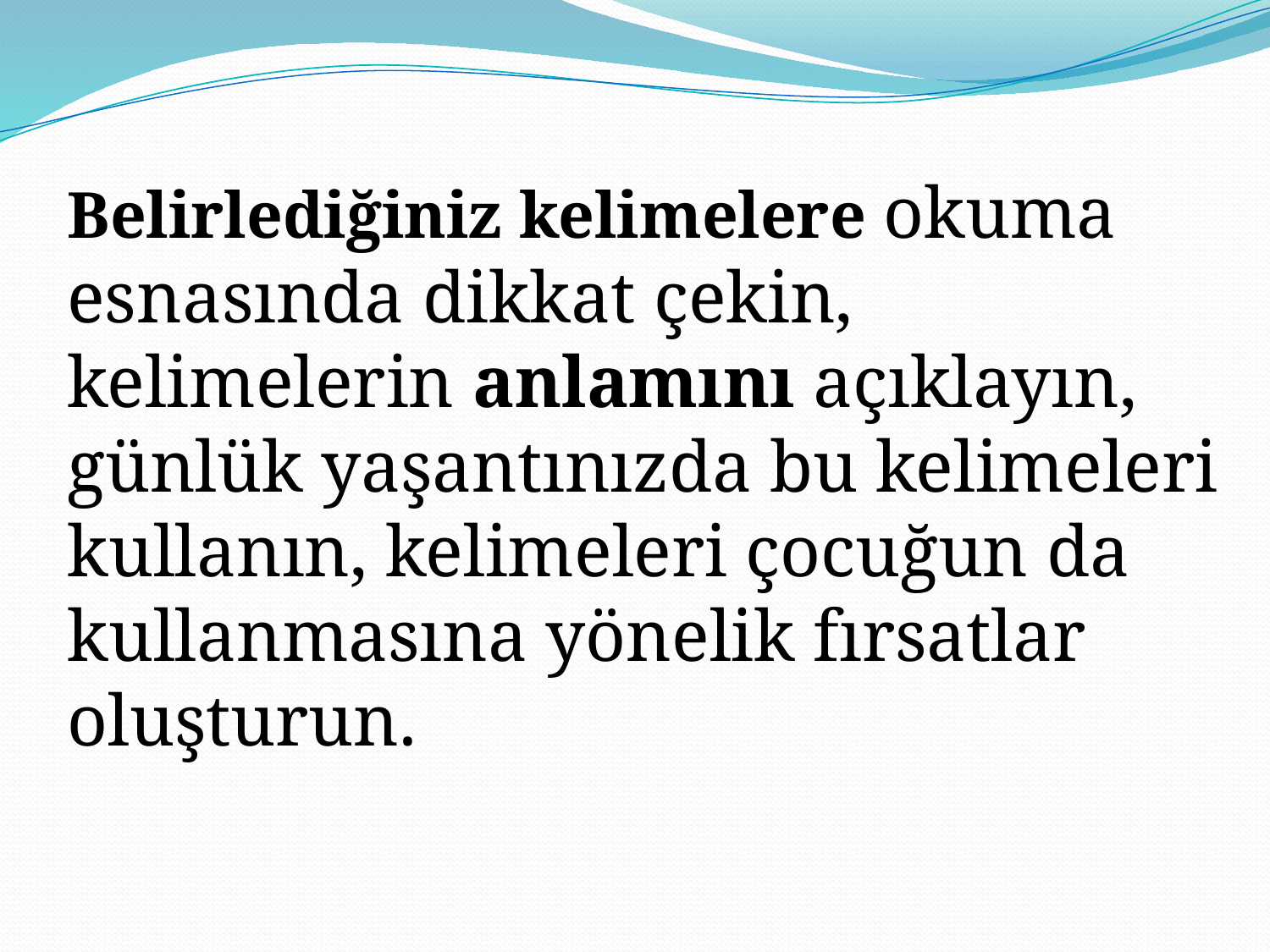

Belirlediğiniz kelimelere okuma esnasında dikkat çekin, kelimelerin anlamını açıklayın, günlük yaşantınızda bu kelimeleri kullanın, kelimeleri çocuğun da kullanmasına yönelik fırsatlar oluşturun.